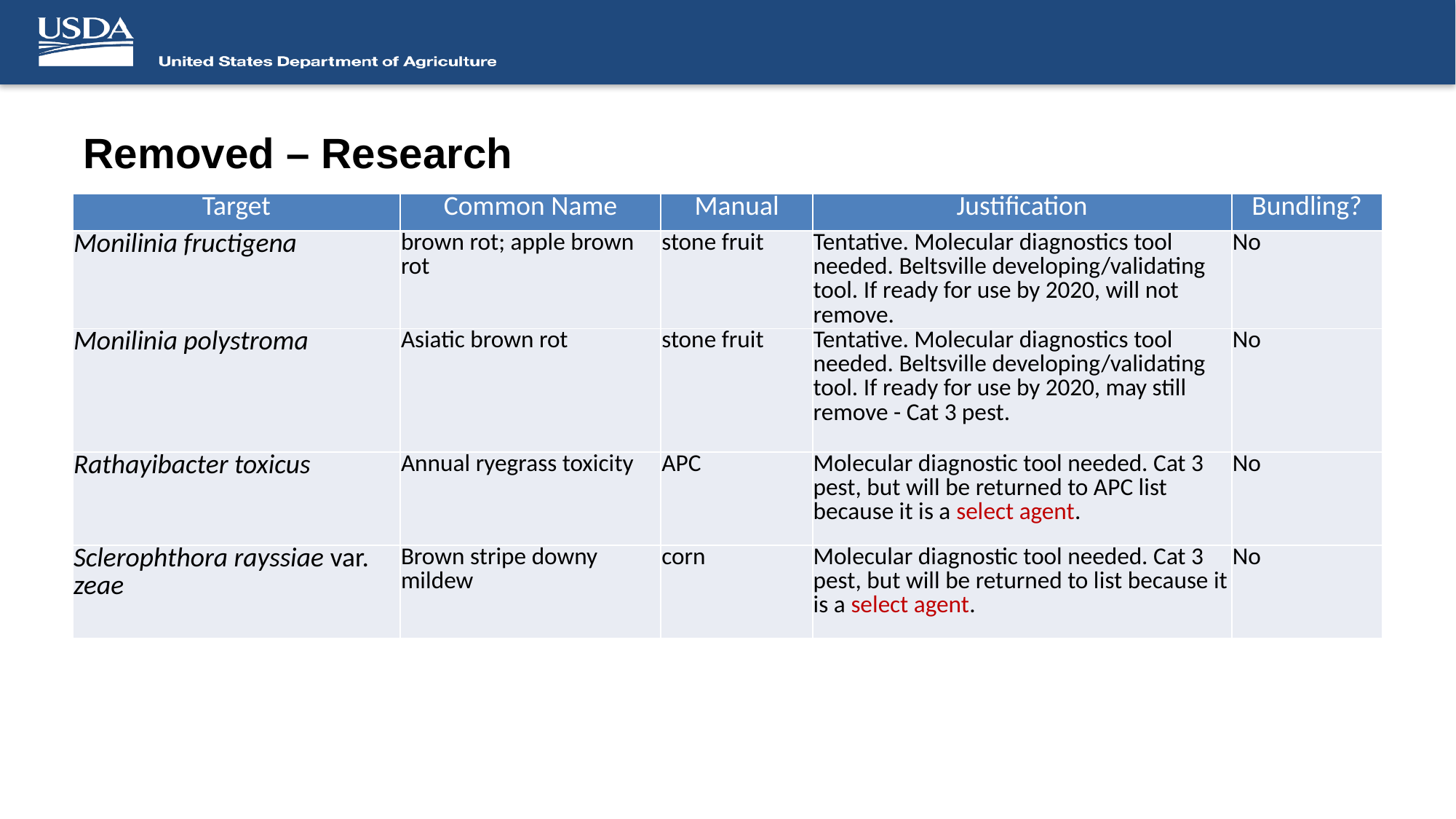

# Removed – Research
| Target | Common Name | Manual | Justification | Bundling? |
| --- | --- | --- | --- | --- |
| Monilinia fructigena | brown rot; apple brown rot | stone fruit | Tentative. Molecular diagnostics tool needed. Beltsville developing/validating tool. If ready for use by 2020, will not remove. | No |
| Monilinia polystroma | Asiatic brown rot | stone fruit | Tentative. Molecular diagnostics tool needed. Beltsville developing/validating tool. If ready for use by 2020, may still remove - Cat 3 pest. | No |
| Rathayibacter toxicus | Annual ryegrass toxicity | APC | Molecular diagnostic tool needed. Cat 3 pest, but will be returned to APC list because it is a select agent. | No |
| Sclerophthora rayssiae var. zeae | Brown stripe downy mildew | corn | Molecular diagnostic tool needed. Cat 3 pest, but will be returned to list because it is a select agent. | No |